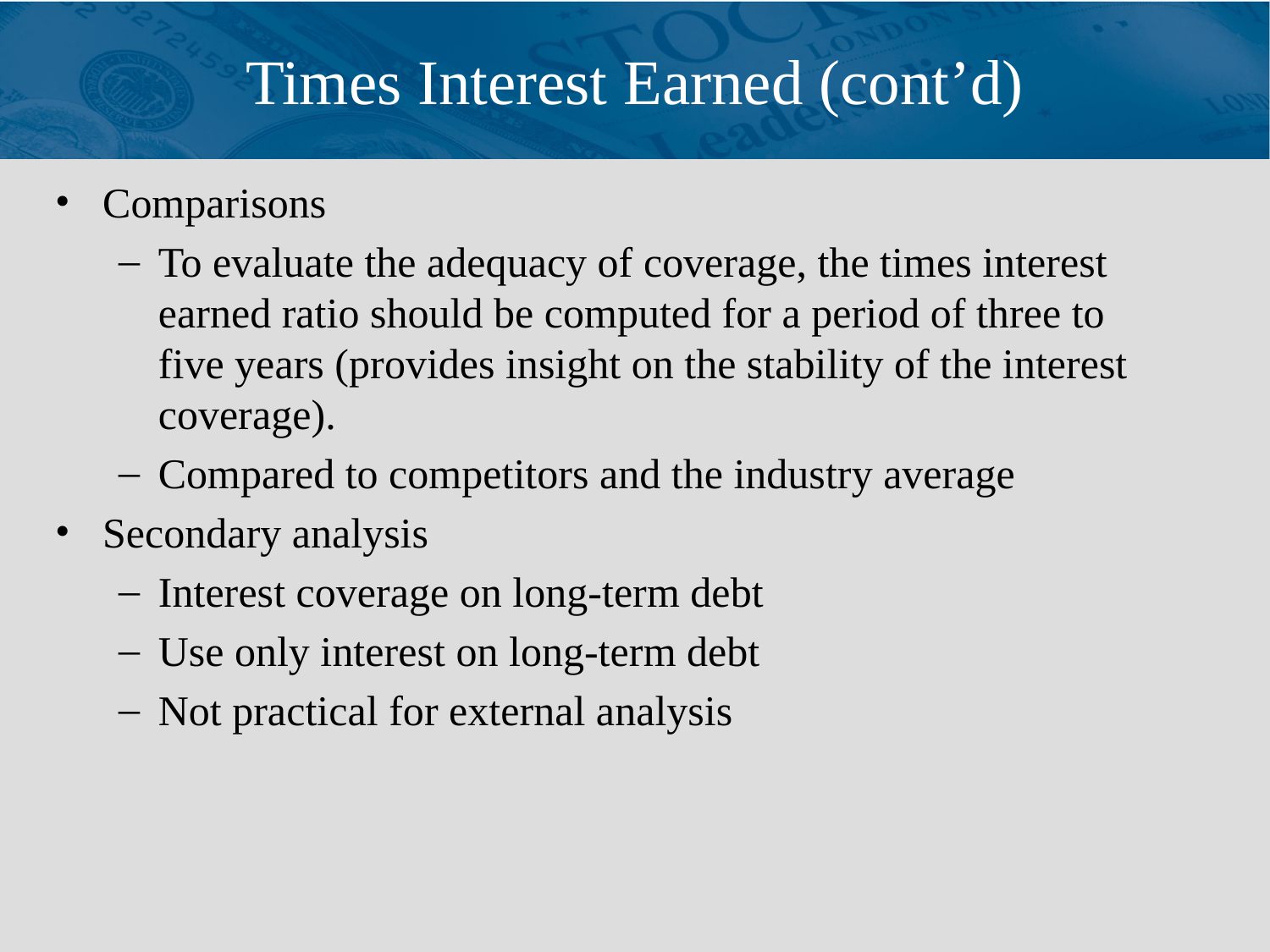

# Times Interest Earned (cont’d)
Comparisons
To evaluate the adequacy of coverage, the times interest earned ratio should be computed for a period of three to five years (provides insight on the stability of the interest coverage).
Compared to competitors and the industry average
Secondary analysis
Interest coverage on long-term debt
Use only interest on long-term debt
Not practical for external analysis